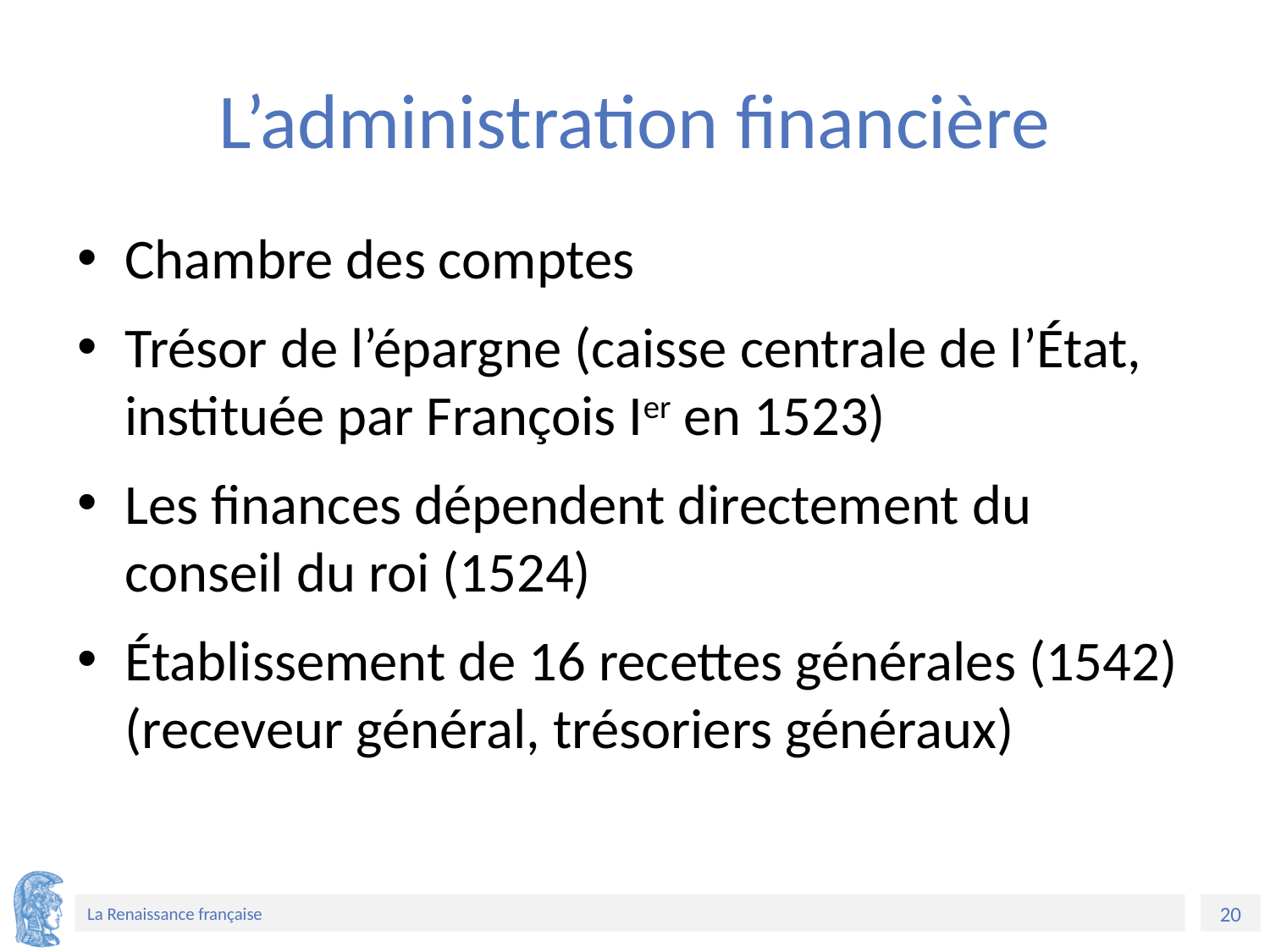

# L’administration financière
Chambre des comptes
Trésor de l’épargne (caisse centrale de l’État, instituée par François Ier en 1523)
Les finances dépendent directement du conseil du roi (1524)
Établissement de 16 recettes générales (1542) (receveur général, trésoriers généraux)